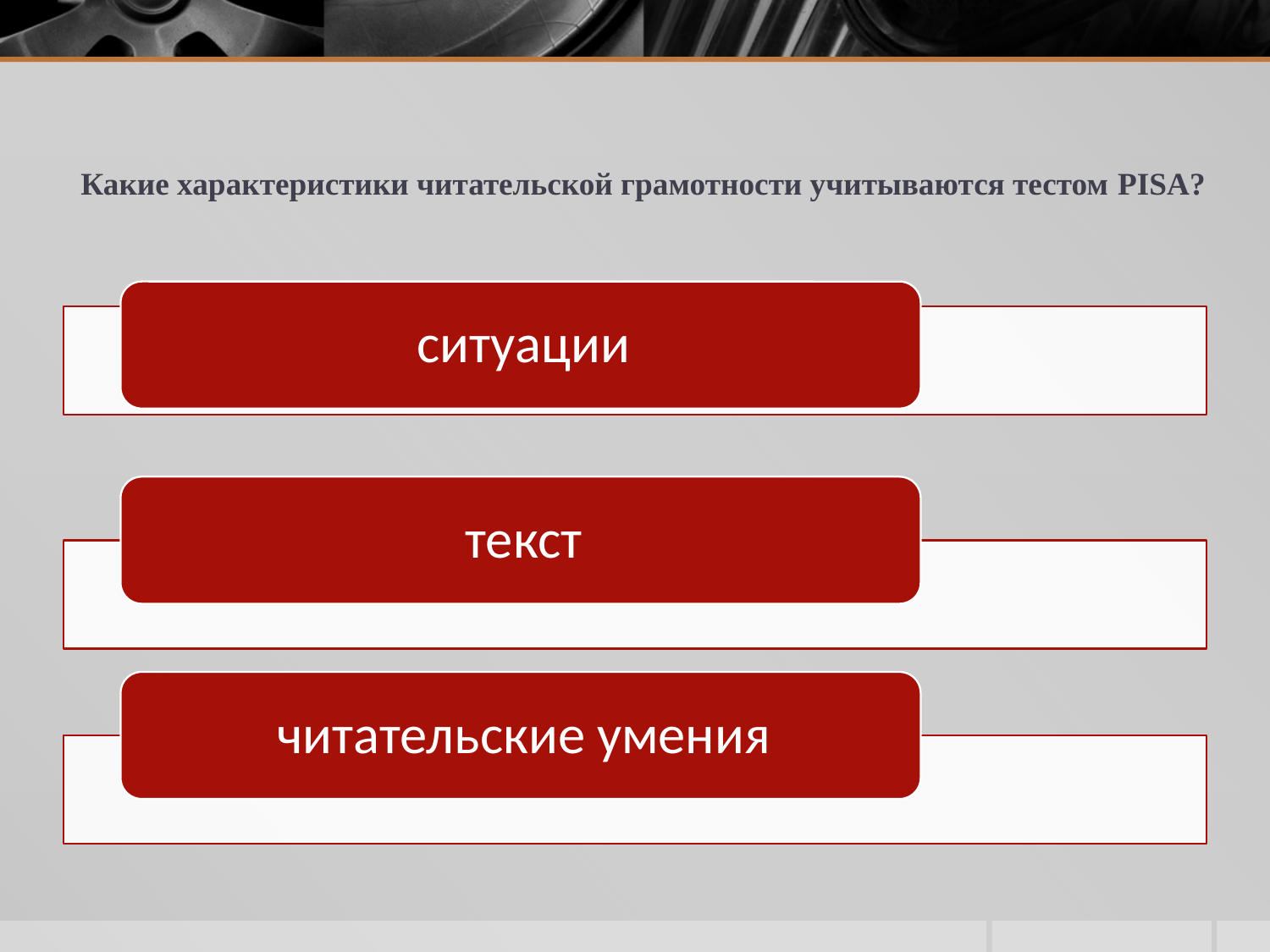

# Какие характеристики читательской грамотности учитываются тестом PISA?
ситуации
текст
читательские умения